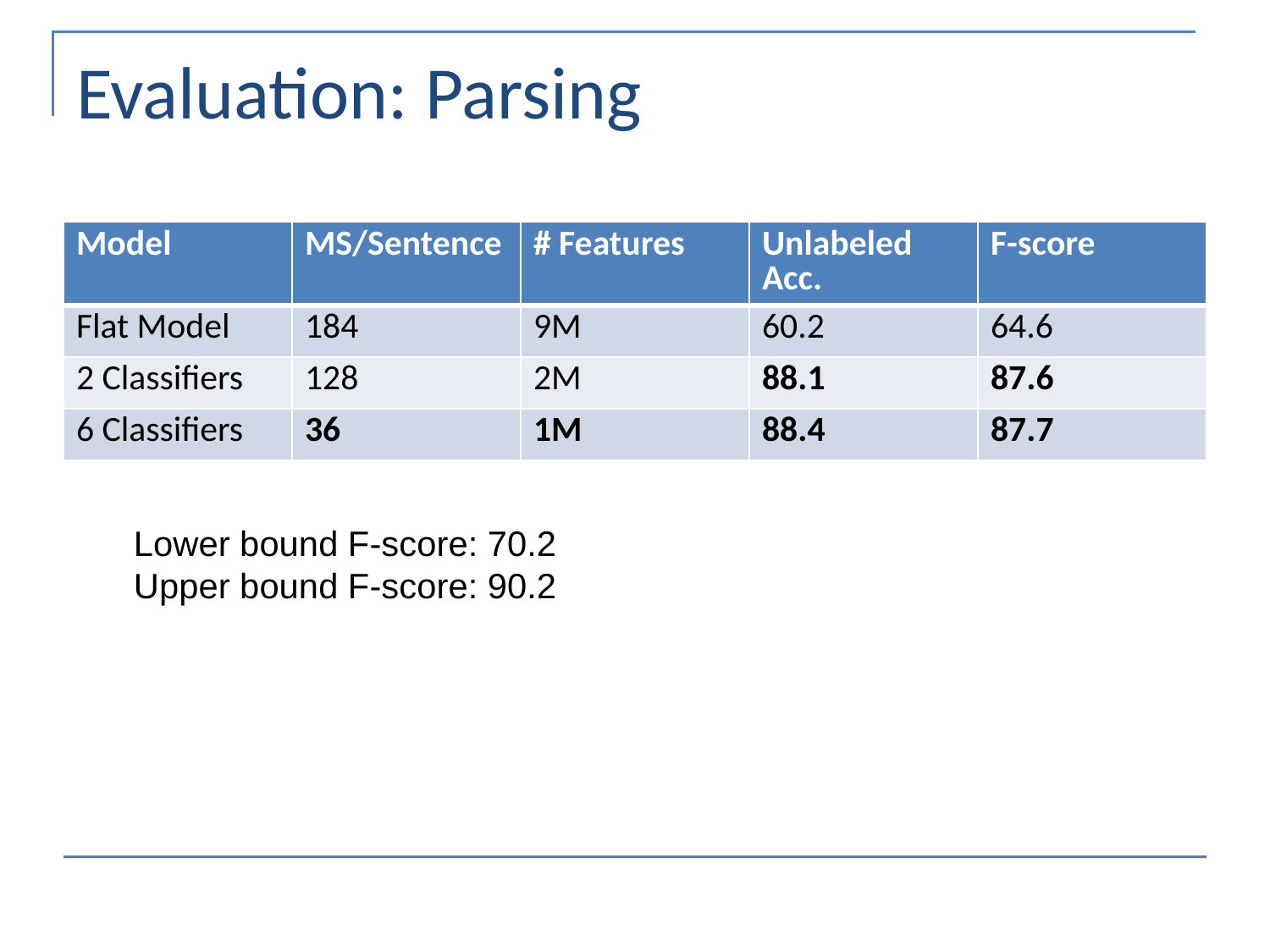

# Evaluation: Parsing
| Model | MS/Sentence | # Features | Unlabeled Acc. | F-score |
| --- | --- | --- | --- | --- |
| Flat Model | 184 | 9M | 60.2 | 64.6 |
| 2 Classifiers | 128 | 2M | 88.1 | 87.6 |
| 6 Classifiers | 36 | 1M | 88.4 | 87.7 |
Lower bound F-score: 70.2
Upper bound F-score: 90.2